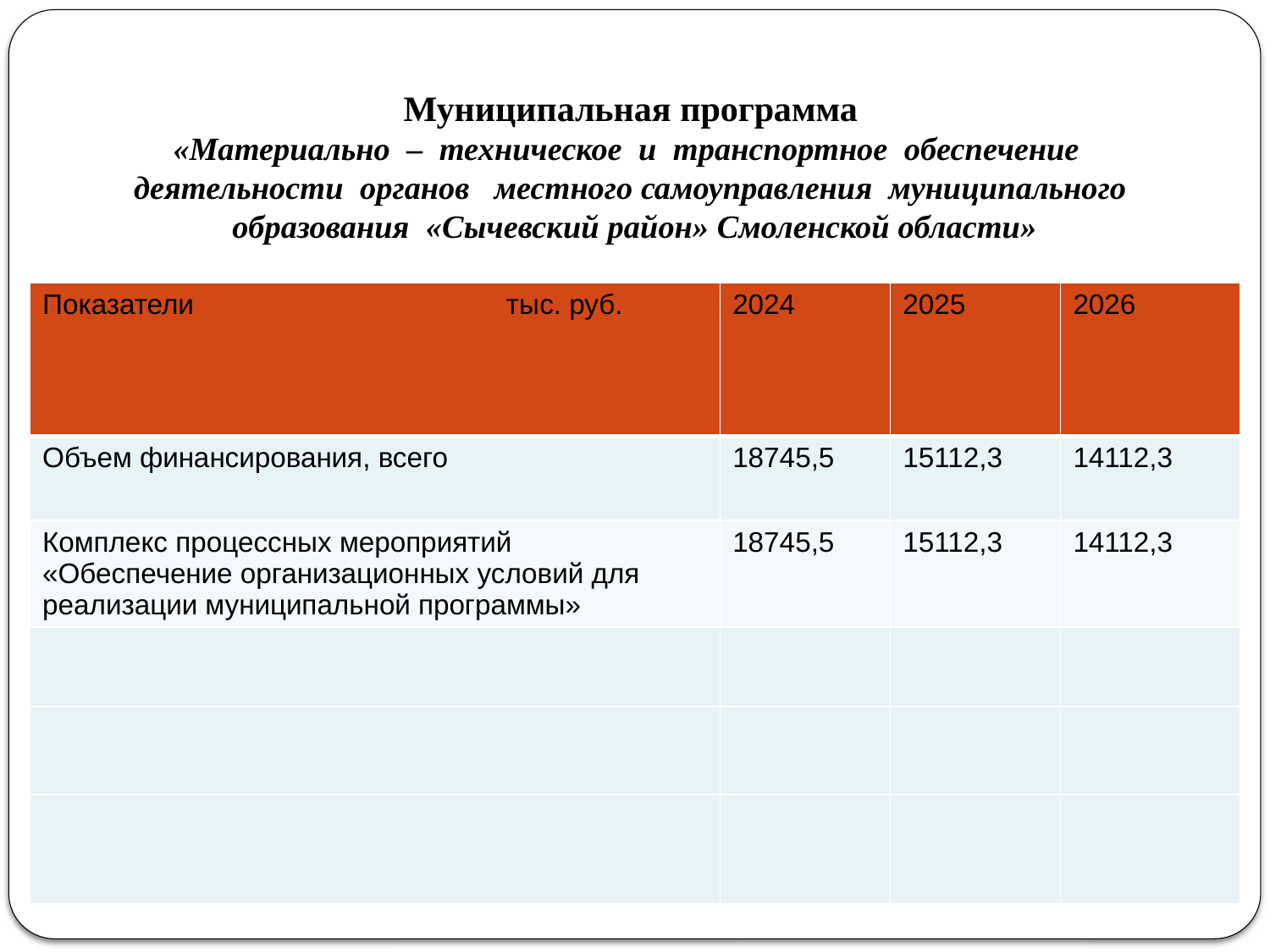

# Муниципальная программа «Материально  –  техническое  и  транспортное  обеспечение деятельности  органов   местного самоуправления  муниципального образования  «Сычевский район» Смоленской области»
| Показатели тыс. руб. | 2024 | 2025 | 2026 |
| --- | --- | --- | --- |
| Объем финансирования, всего | 18745,5 | 15112,3 | 14112,3 |
| Комплекс процессных мероприятий «Обеспечение организационных условий для реализации муниципальной программы» | 18745,5 | 15112,3 | 14112,3 |
|  |  |  |  |
|  |  |  |  |
|  |  |  |  |